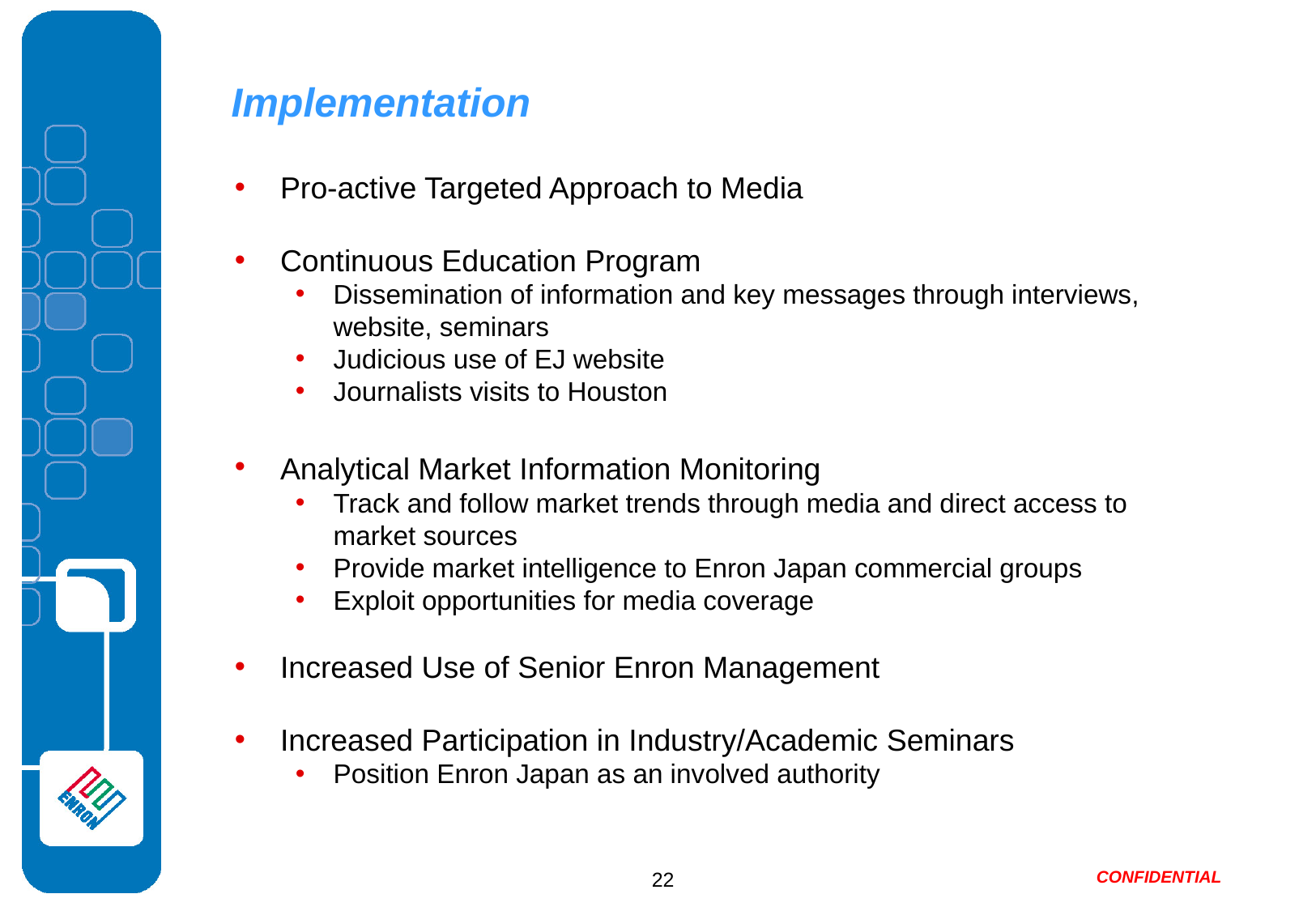

# Implementation
Pro-active Targeted Approach to Media

Continuous Education Program
Dissemination of information and key messages through interviews, website, seminars
Judicious use of EJ website
Journalists visits to Houston

Analytical Market Information Monitoring
Track and follow market trends through media and direct access to market sources
Provide market intelligence to Enron Japan commercial groups
Exploit opportunities for media coverage

Increased Use of Senior Enron Management

Increased Participation in Industry/Academic Seminars
Position Enron Japan as an involved authority

22